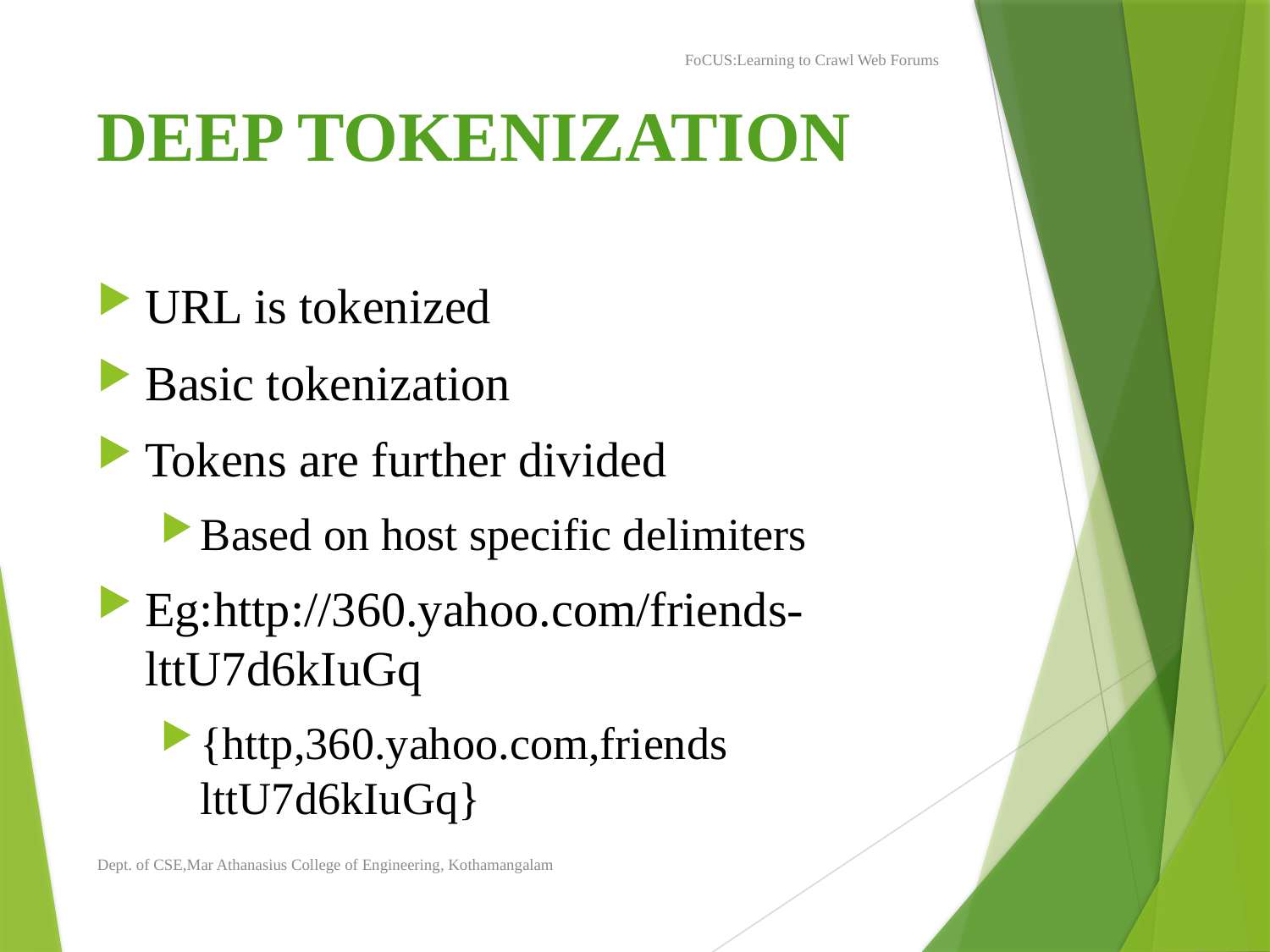

FoCUS:Learning to Crawl Web Forums
# DEEP TOKENIZATION
URL is tokenized
Basic tokenization
Tokens are further divided
Based on host specific delimiters
Eg:http://360.yahoo.com/friends-lttU7d6kIuGq
{http,360.yahoo.com,friends lttU7d6kIuGq}

Dept. of CSE,Mar Athanasius College of Engineering, Kothamangalam